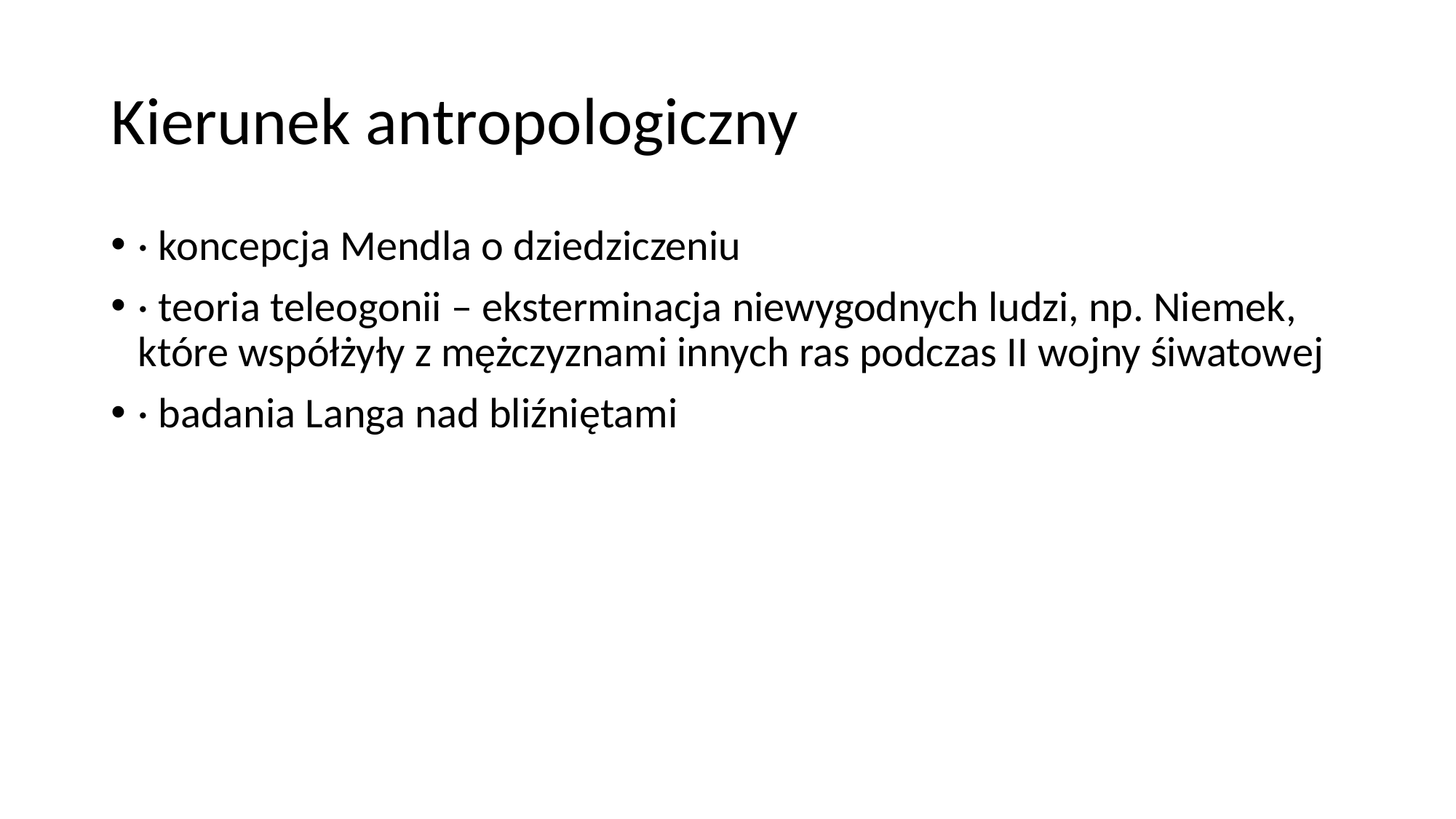

# Kierunek antropologiczny
· koncepcja Mendla o dziedziczeniu
· teoria teleogonii – eksterminacja niewygodnych ludzi, np. Niemek, które współżyły z mężczyznami innych ras podczas II wojny śiwatowej
· badania Langa nad bliźniętami